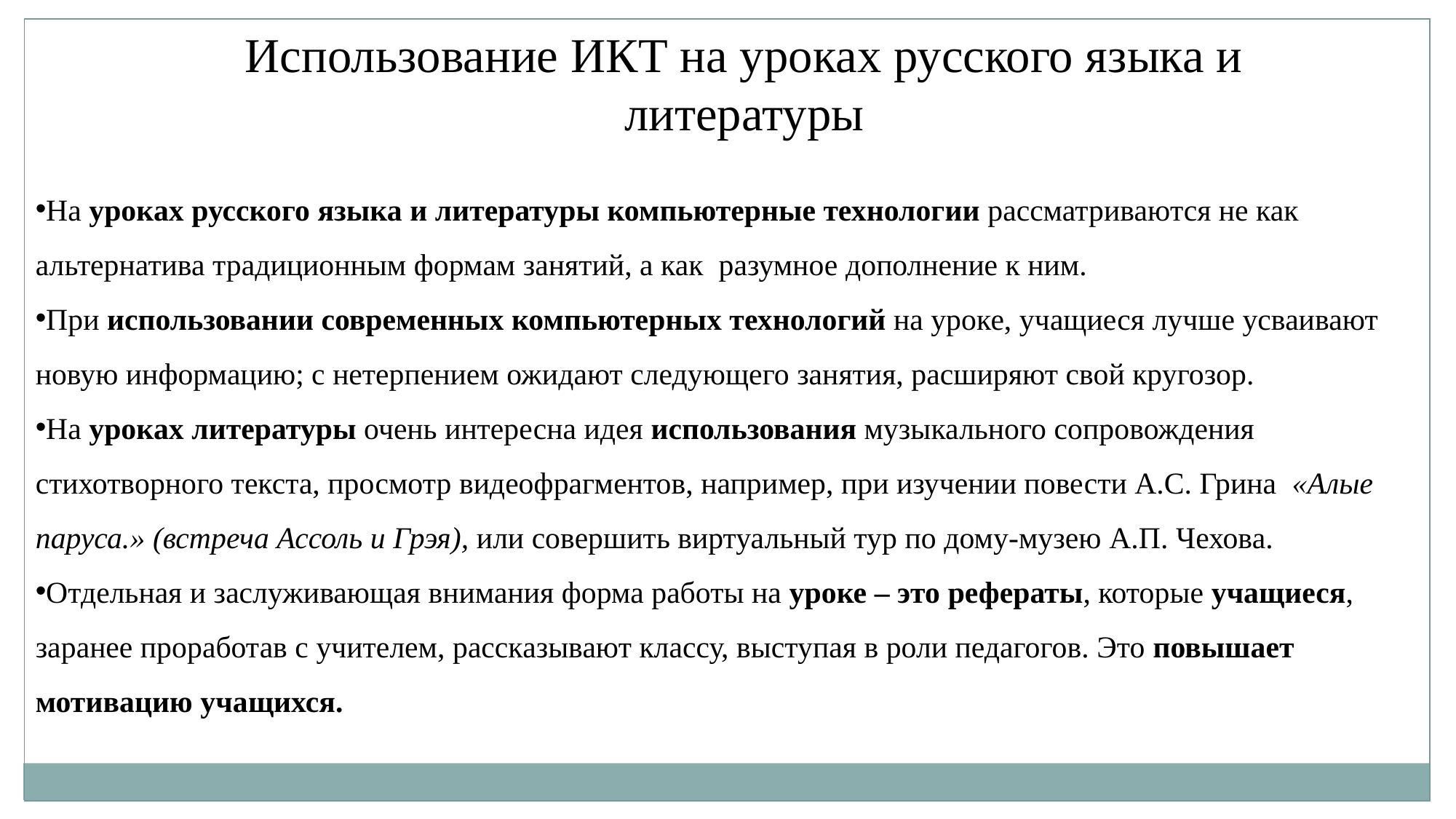

Использование ИКТ на уроках русского языка и литературы
На уроках русского языка и литературы компьютерные технологии рассматриваются не как альтернатива традиционным формам занятий, а как  разумное дополнение к ним.
При использовании современных компьютерных технологий на уроке, учащиеся лучше усваивают новую информацию; с нетерпением ожидают следующего занятия, расширяют свой кругозор.
На уроках литературы очень интересна идея использования музыкального сопровождения стихотворного текста, просмотр видеофрагментов, например, при изучении повести А.С. Грина  «Алые паруса.» (встреча Ассоль и Грэя), или совершить виртуальный тур по дому-музею А.П. Чехова.
Отдельная и заслуживающая внимания форма работы на уроке – это рефераты, которые учащиеся, заранее проработав с учителем, рассказывают классу, выступая в роли педагогов. Это повышает мотивацию учащихся.